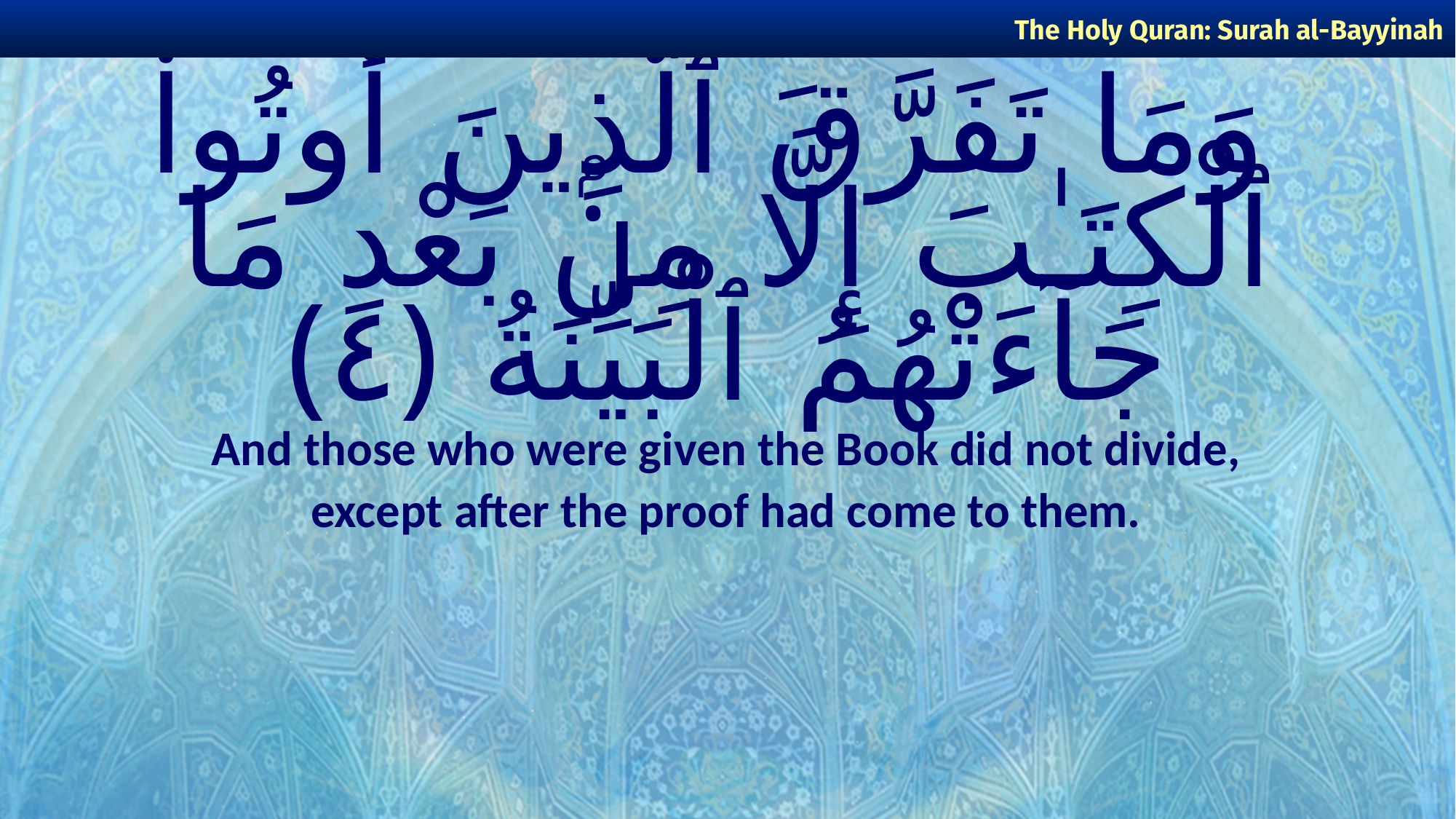

The Holy Quran: Surah al-Bayyinah
# وَمَا تَفَرَّقَ ٱلَّذِينَ أُوتُوا۟ ٱلْكِتَـٰبَ إِلَّا مِنۢ بَعْدِ مَا جَآءَتْهُمُ ٱلْبَيِّنَةُ ﴿٤﴾
And those who were given the Book did not divide,
except after the proof had come to them.